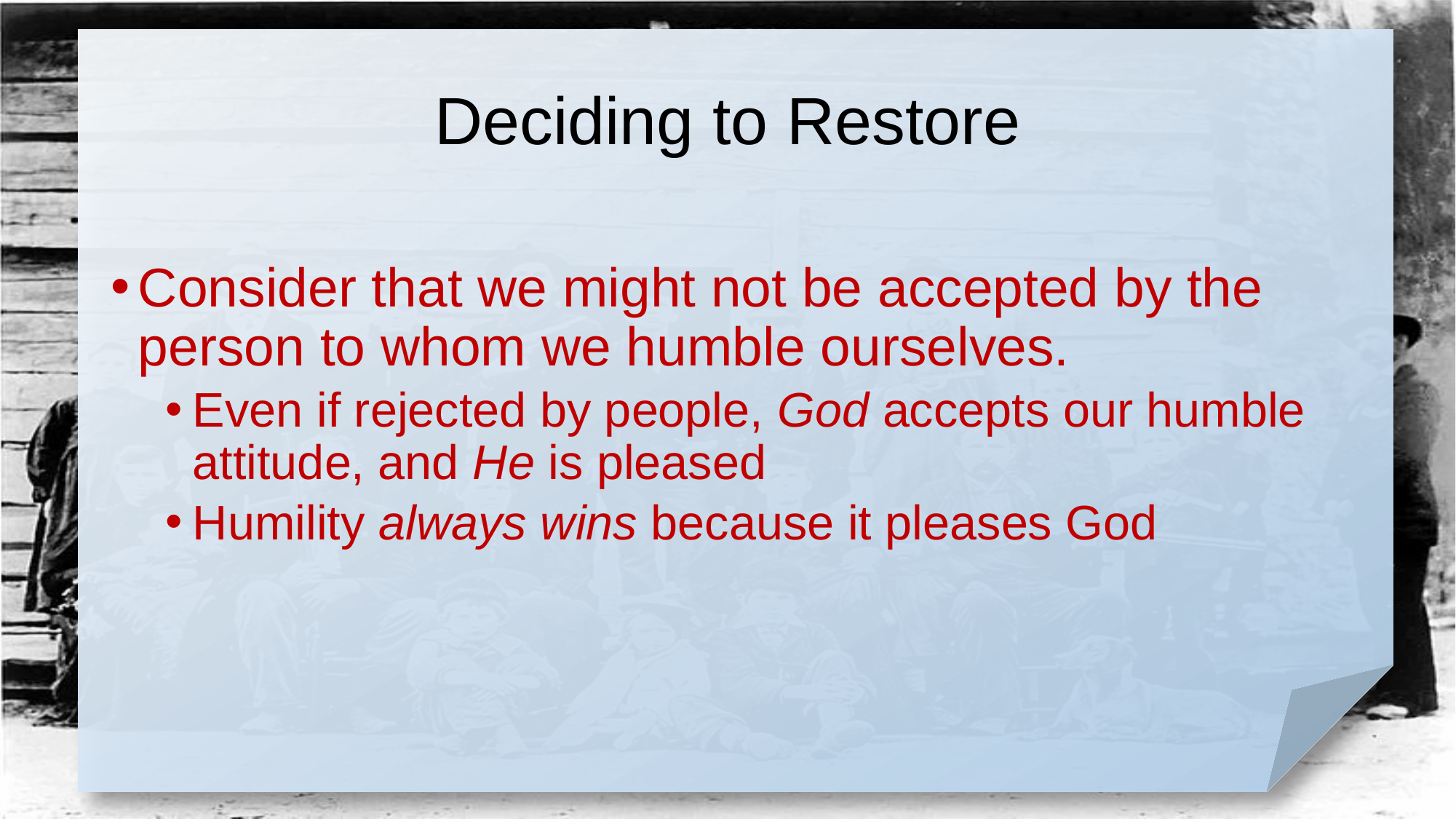

# Deciding to Restore
Consider that we might not be accepted by the person to whom we humble ourselves.
Even if rejected by people, God accepts our humble attitude, and He is pleased
Humility always wins because it pleases God